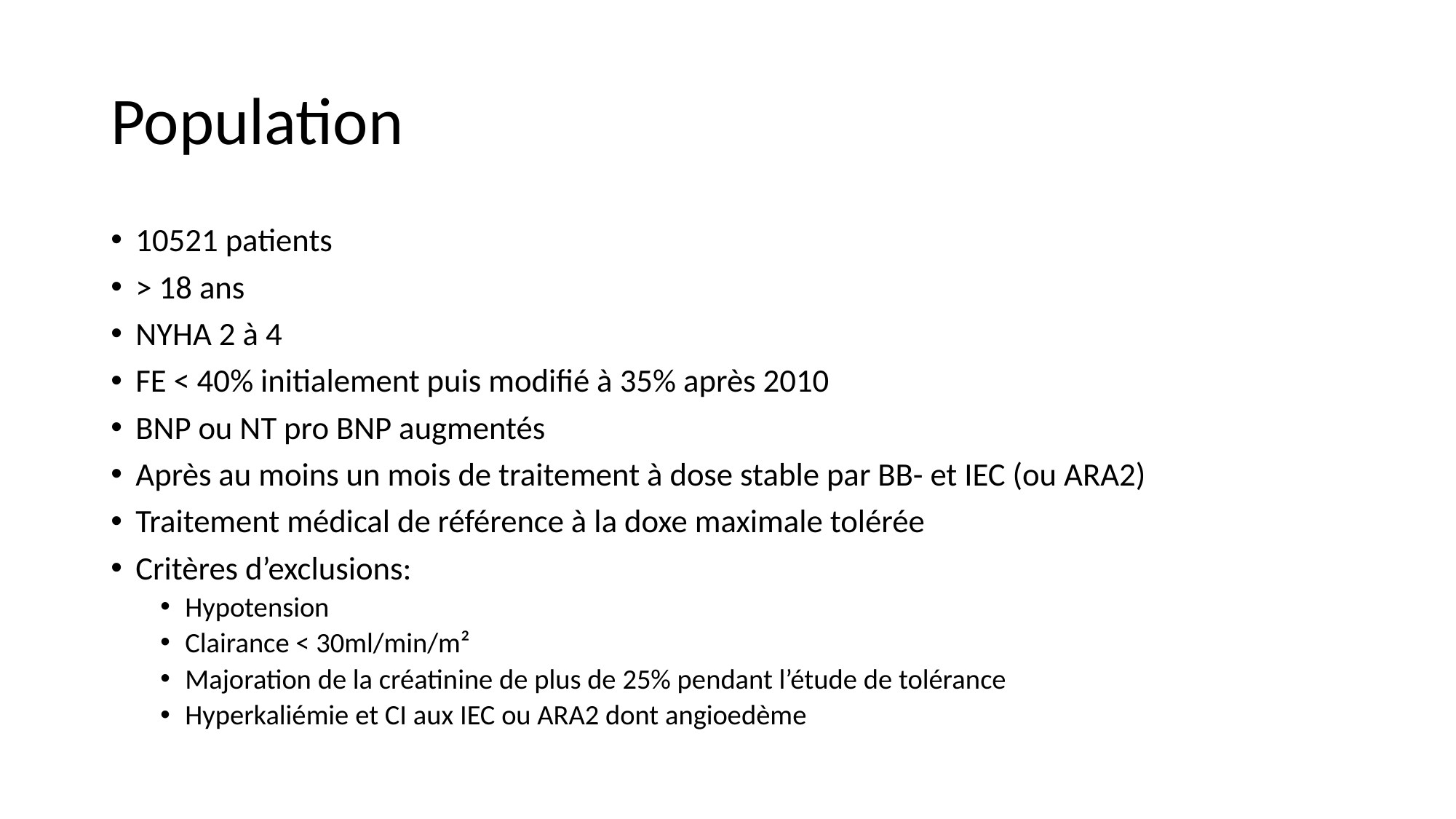

# Population
10521 patients
> 18 ans
NYHA 2 à 4
FE < 40% initialement puis modifié à 35% après 2010
BNP ou NT pro BNP augmentés
Après au moins un mois de traitement à dose stable par BB- et IEC (ou ARA2)
Traitement médical de référence à la doxe maximale tolérée
Critères d’exclusions:
Hypotension
Clairance < 30ml/min/m²
Majoration de la créatinine de plus de 25% pendant l’étude de tolérance
Hyperkaliémie et CI aux IEC ou ARA2 dont angioedème